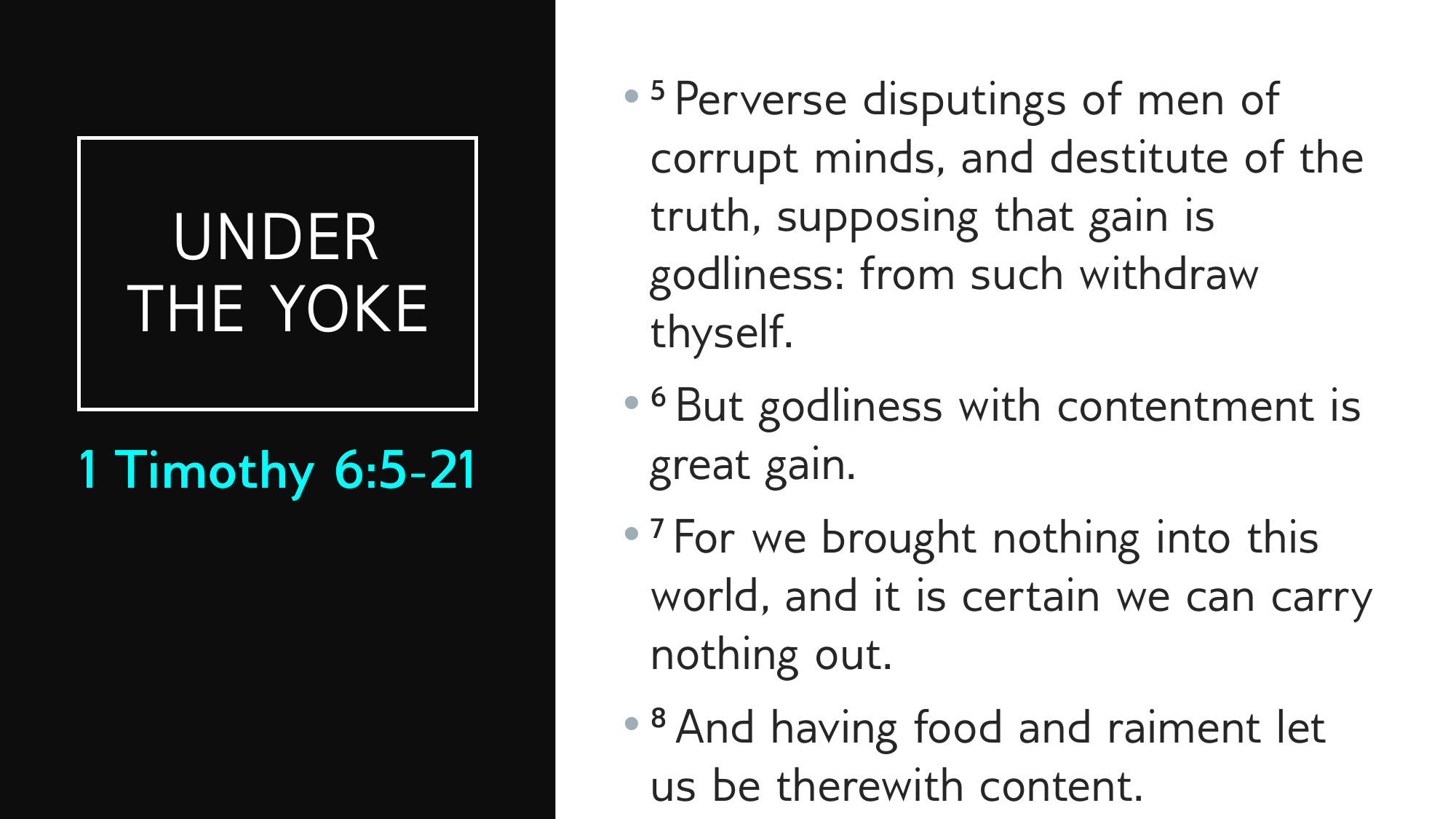

5 Perverse disputings of men of corrupt minds, and destitute of the truth, supposing that gain is godliness: from such withdraw thyself.
6 But godliness with contentment is great gain.
7 For we brought nothing into this world, and it is certain we can carry nothing out.
8 And having food and raiment let us be therewith content.
# Under the Yoke
1 Timothy 6:5-21